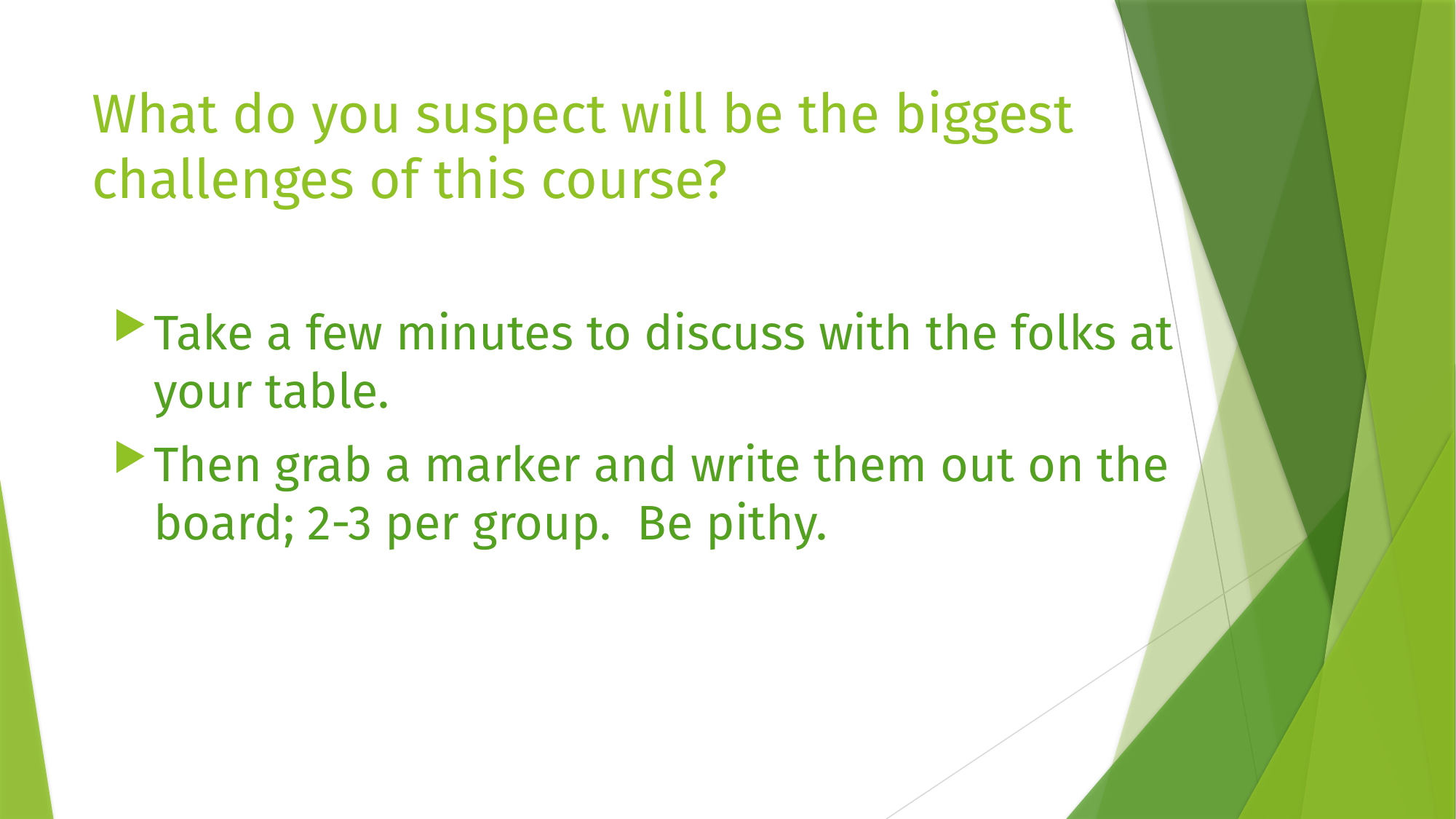

# What do you suspect will be the biggest challenges of this course?

Take a few minutes to discuss with the folks at your table.
Then grab a marker and write them out on the board; 2-3 per group.  Be pithy.